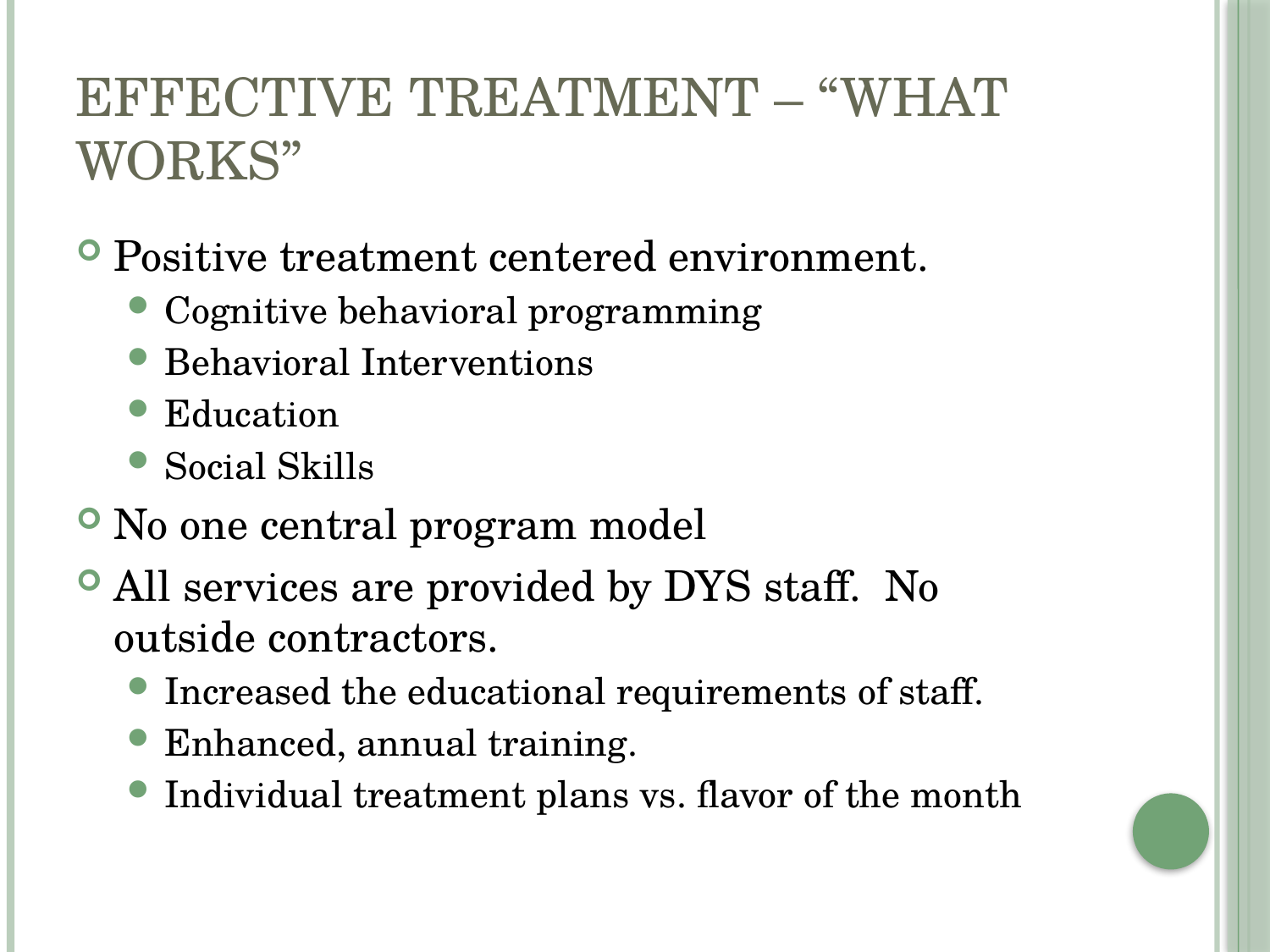

# Effective Treatment – “What Works”
Positive treatment centered environment.
Cognitive behavioral programming
Behavioral Interventions
Education
Social Skills
No one central program model
All services are provided by DYS staff.  No outside contractors.
Increased the educational requirements of staff.
Enhanced, annual training.
Individual treatment plans vs. flavor of the month